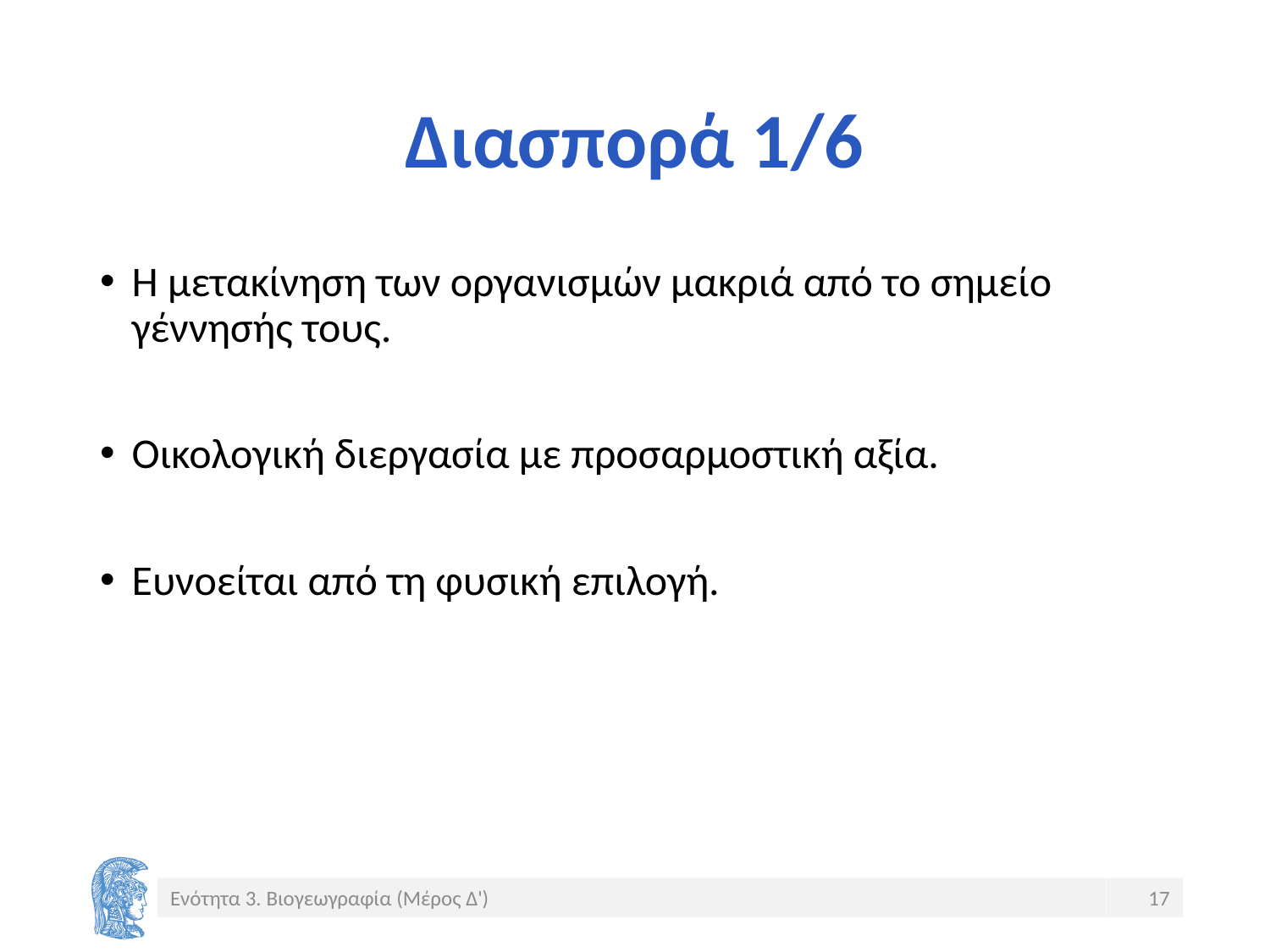

# Διασπορά 1/6
Η μετακίνηση των οργανισμών μακριά από το σημείο γέννησής τους.

Οικολογική διεργασία με προσαρμοστική αξία.

Ευνοείται από τη φυσική επιλογή.

Ενότητα 3. Βιογεωγραφία (Μέρος Δ')
17